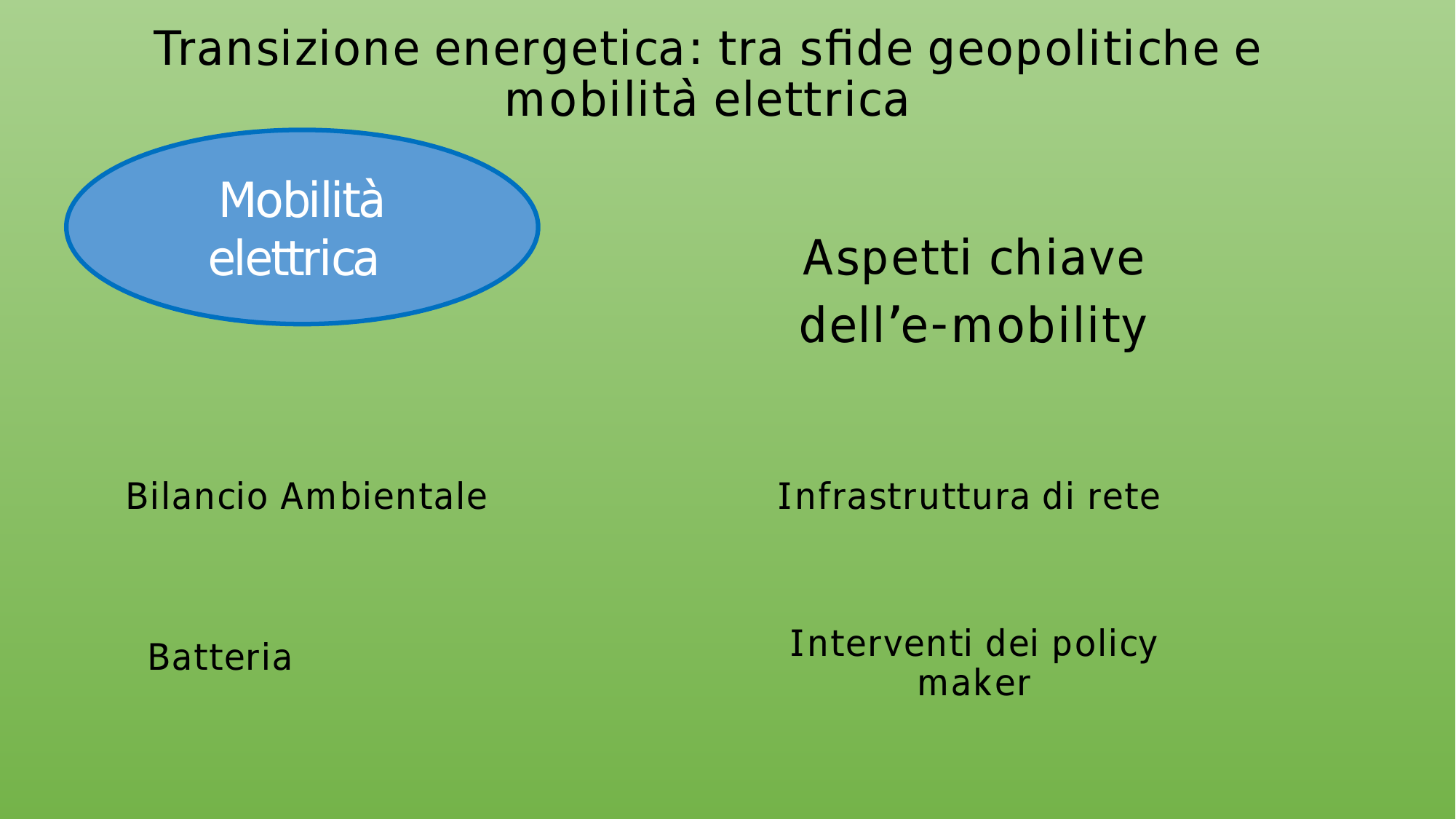

Transizione energetica: tra sfide geopolitiche e mobilità elettrica
Mobilità elettrica
Aspetti chiave
dell’e-mobility
Bilancio Ambientale

Infrastruttura di rete

Interventi dei policy maker

Batteria